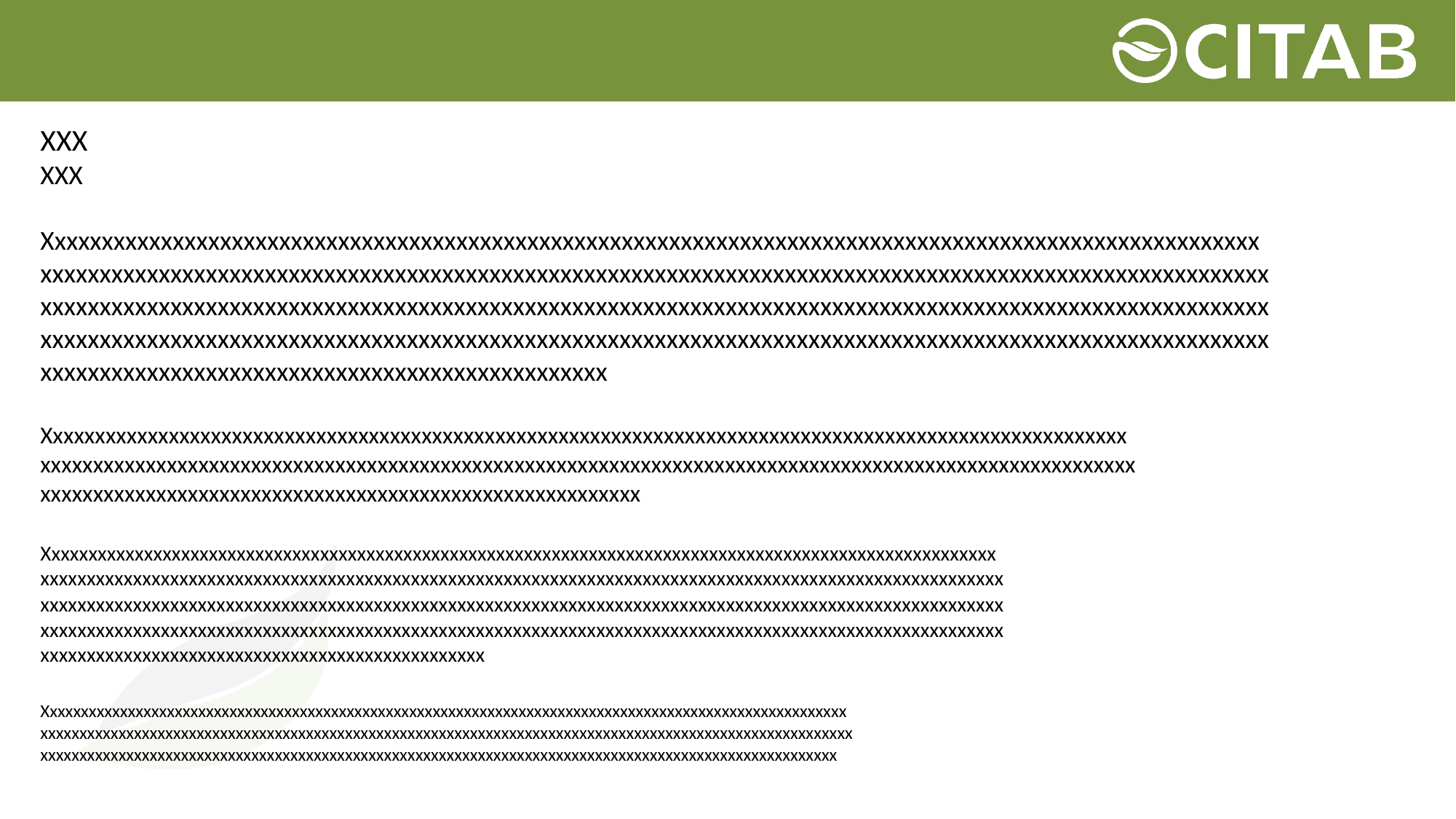

XXX
XXX

Xxxxxxxxxxxxxxxxxxxxxxxxxxxxxxxxxxxxxxxxxxxxxxxxxxxxxxxxxxxxxxxxxxxxxxxxxxxxxxxxxxxxxxxxxxxxxxxxxxxxxxx
xxxxxxxxxxxxxxxxxxxxxxxxxxxxxxxxxxxxxxxxxxxxxxxxxxxxxxxxxxxxxxxxxxxxxxxxxxxxxxxxxxxxxxxxxxxxxxxxxxxxxxxx
xxxxxxxxxxxxxxxxxxxxxxxxxxxxxxxxxxxxxxxxxxxxxxxxxxxxxxxxxxxxxxxxxxxxxxxxxxxxxxxxxxxxxxxxxxxxxxxxxxxxxxxx
xxxxxxxxxxxxxxxxxxxxxxxxxxxxxxxxxxxxxxxxxxxxxxxxxxxxxxxxxxxxxxxxxxxxxxxxxxxxxxxxxxxxxxxxxxxxxxxxxxxxxxxx
xxxxxxxxxxxxxxxxxxxxxxxxxxxxxxxxxxxxxxxxxxxxxxxx

Xxxxxxxxxxxxxxxxxxxxxxxxxxxxxxxxxxxxxxxxxxxxxxxxxxxxxxxxxxxxxxxxxxxxxxxxxxxxxxxxxxxxxxxxxxxxxxxxxxxxxxx
xxxxxxxxxxxxxxxxxxxxxxxxxxxxxxxxxxxxxxxxxxxxxxxxxxxxxxxxxxxxxxxxxxxxxxxxxxxxxxxxxxxxxxxxxxxxxxxxxxxxxxxx
xxxxxxxxxxxxxxxxxxxxxxxxxxxxxxxxxxxxxxxxxxxxxxxxxxxxxxxxx

Xxxxxxxxxxxxxxxxxxxxxxxxxxxxxxxxxxxxxxxxxxxxxxxxxxxxxxxxxxxxxxxxxxxxxxxxxxxxxxxxxxxxxxxxxxxxxxxxxxxxxxx
xxxxxxxxxxxxxxxxxxxxxxxxxxxxxxxxxxxxxxxxxxxxxxxxxxxxxxxxxxxxxxxxxxxxxxxxxxxxxxxxxxxxxxxxxxxxxxxxxxxxxxxx
xxxxxxxxxxxxxxxxxxxxxxxxxxxxxxxxxxxxxxxxxxxxxxxxxxxxxxxxxxxxxxxxxxxxxxxxxxxxxxxxxxxxxxxxxxxxxxxxxxxxxxxx
xxxxxxxxxxxxxxxxxxxxxxxxxxxxxxxxxxxxxxxxxxxxxxxxxxxxxxxxxxxxxxxxxxxxxxxxxxxxxxxxxxxxxxxxxxxxxxxxxxxxxxxx
xxxxxxxxxxxxxxxxxxxxxxxxxxxxxxxxxxxxxxxxxxxxxxxx

Xxxxxxxxxxxxxxxxxxxxxxxxxxxxxxxxxxxxxxxxxxxxxxxxxxxxxxxxxxxxxxxxxxxxxxxxxxxxxxxxxxxxxxxxxxxxxxxxxxxxxxx
xxxxxxxxxxxxxxxxxxxxxxxxxxxxxxxxxxxxxxxxxxxxxxxxxxxxxxxxxxxxxxxxxxxxxxxxxxxxxxxxxxxxxxxxxxxxxxxxxxxxxxxx
xxxxxxxxxxxxxxxxxxxxxxxxxxxxxxxxxxxxxxxxxxxxxxxxxxxxxxxxxxxxxxxxxxxxxxxxxxxxxxxxxxxxxxxxxxxxxxxxxxxxxx